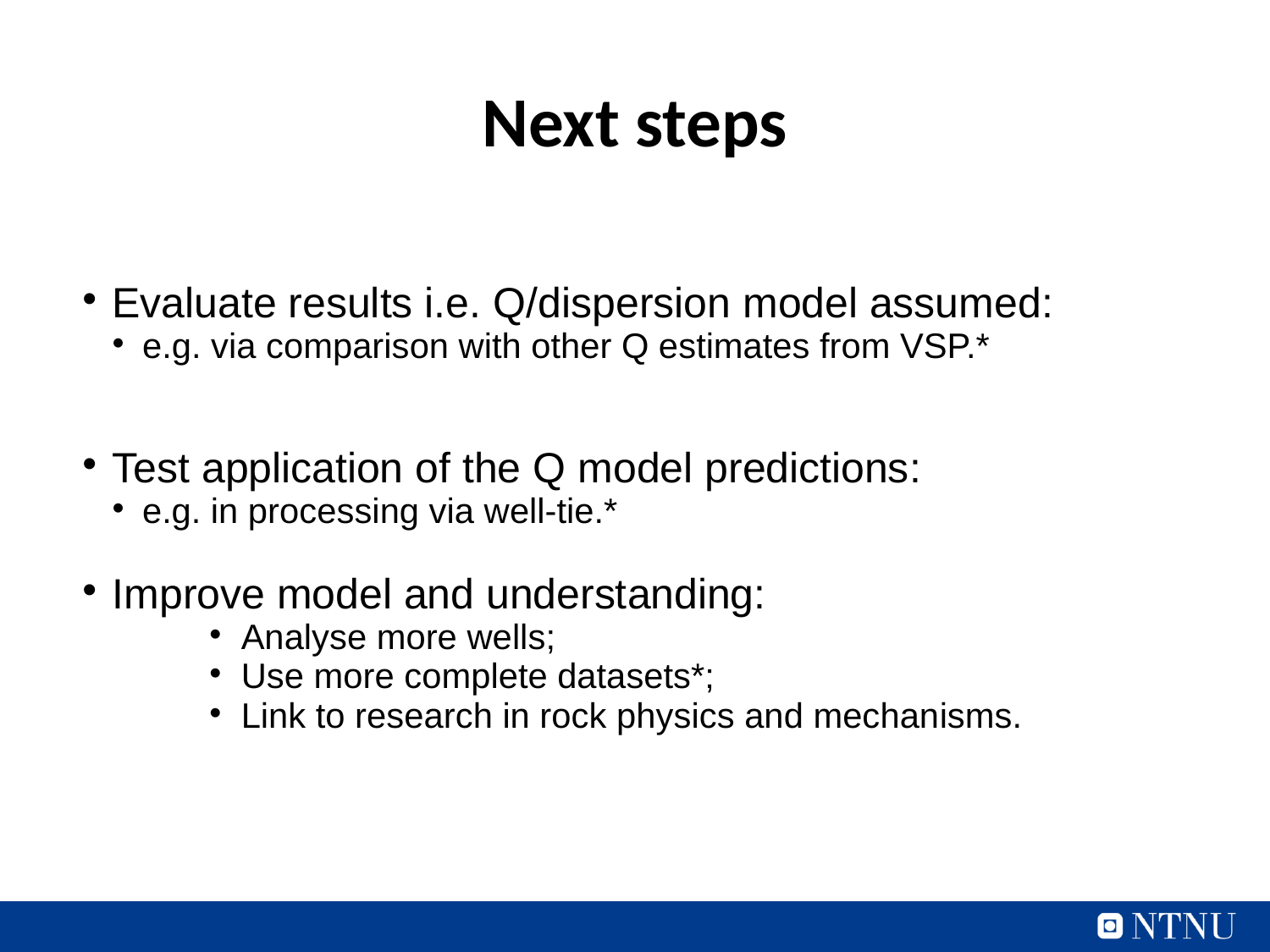

# Next steps

Evaluate results i.e. Q/dispersion model assumed:
e.g. via comparison with other Q estimates from VSP.*

Test application of the Q model predictions:
e.g. in processing via well-tie.*

Improve model and understanding:
Analyse more wells;
Use more complete datasets*;
Link to research in rock physics and mechanisms.